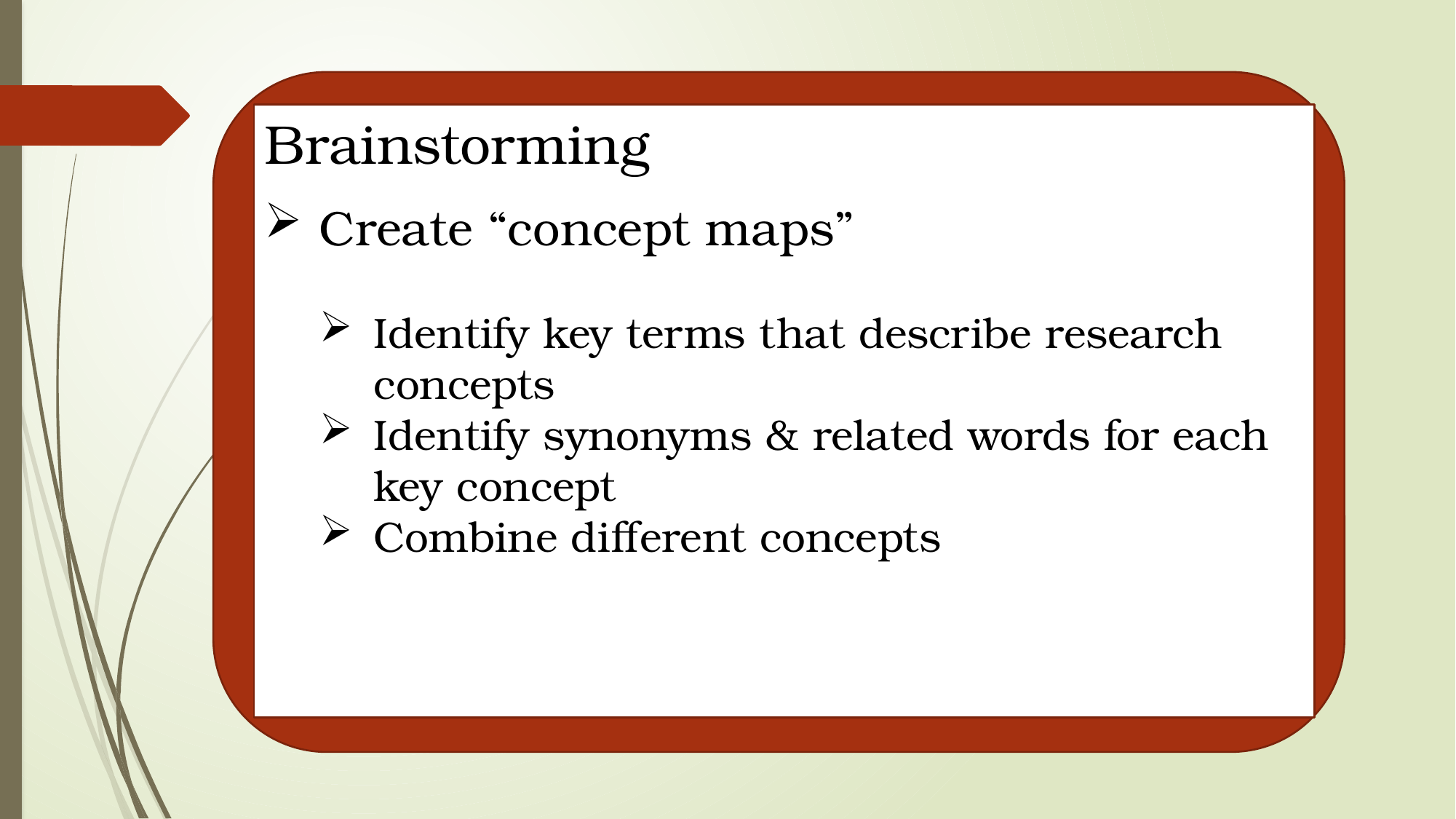

Brainstorming

Create “concept maps”

Identify key terms that describe research concepts
Identify synonyms & related words for each key concept
Combine different concepts